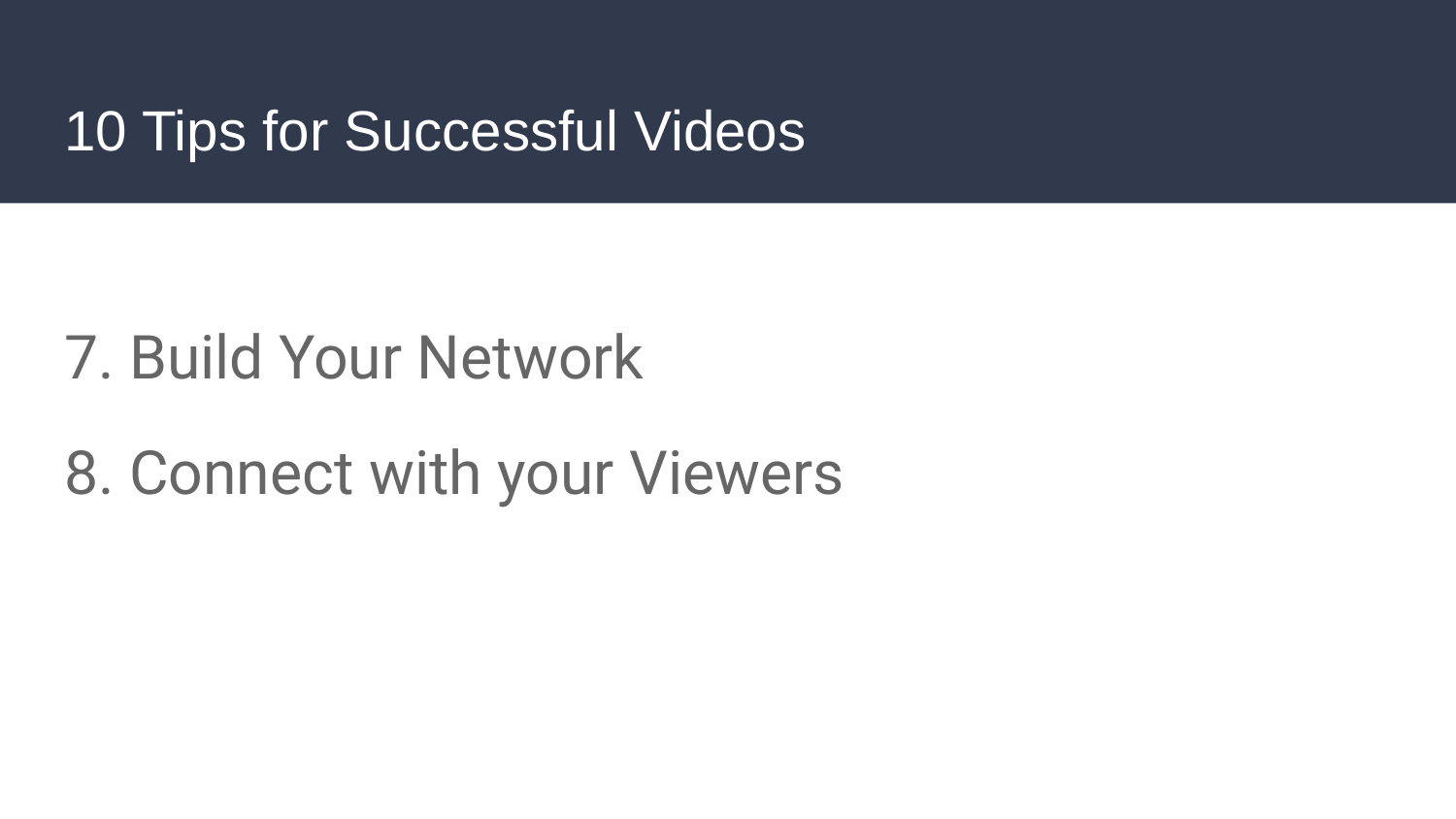

# 10 Tips for Successful Videos
7. Build Your Network
8. Connect with your Viewers